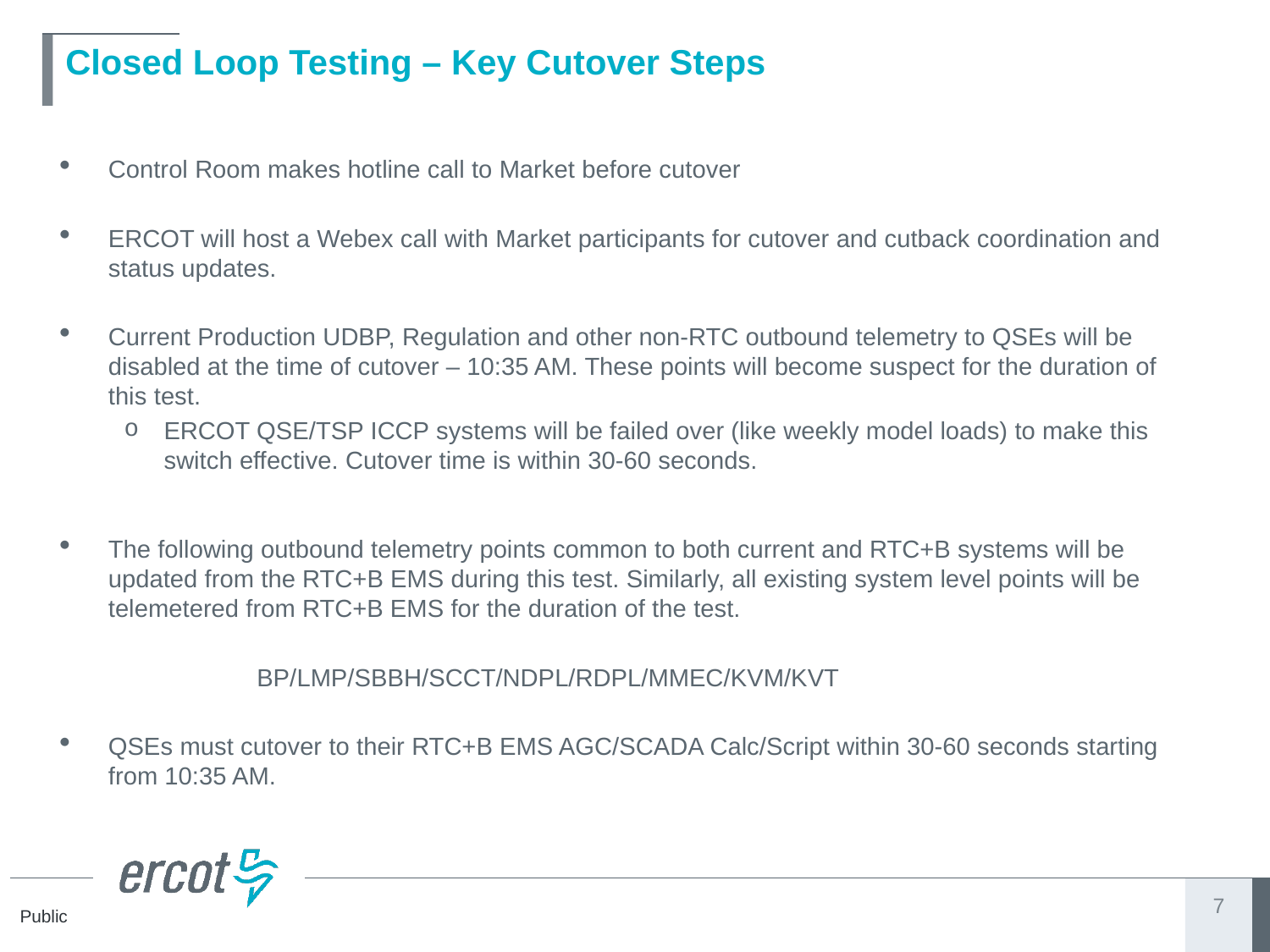

# Closed Loop Testing – Key Cutover Steps

Control Room makes hotline call to Market before cutover

ERCOT will host a Webex call with Market participants for cutover and cutback coordination and status updates.

Current Production UDBP, Regulation and other non-RTC outbound telemetry to QSEs will be disabled at the time of cutover – 10:35 AM. These points will become suspect for the duration of  this test.
ERCOT QSE/TSP ICCP systems will be failed over (like weekly model loads) to make this switch effective. Cutover time is within 30-60 seconds.

The following outbound telemetry points common to both current and RTC+B systems will be updated from the RTC+B EMS during this test. Similarly, all existing system level points will be telemetered from RTC+B EMS for the duration of the test.

                   BP/LMP/SBBH/SCCT/NDPL/RDPL/MMEC/KVM/KVT

QSEs must cutover to their RTC+B EMS AGC/SCADA Calc/Script within 30-60 seconds starting from 10:35 AM.

7